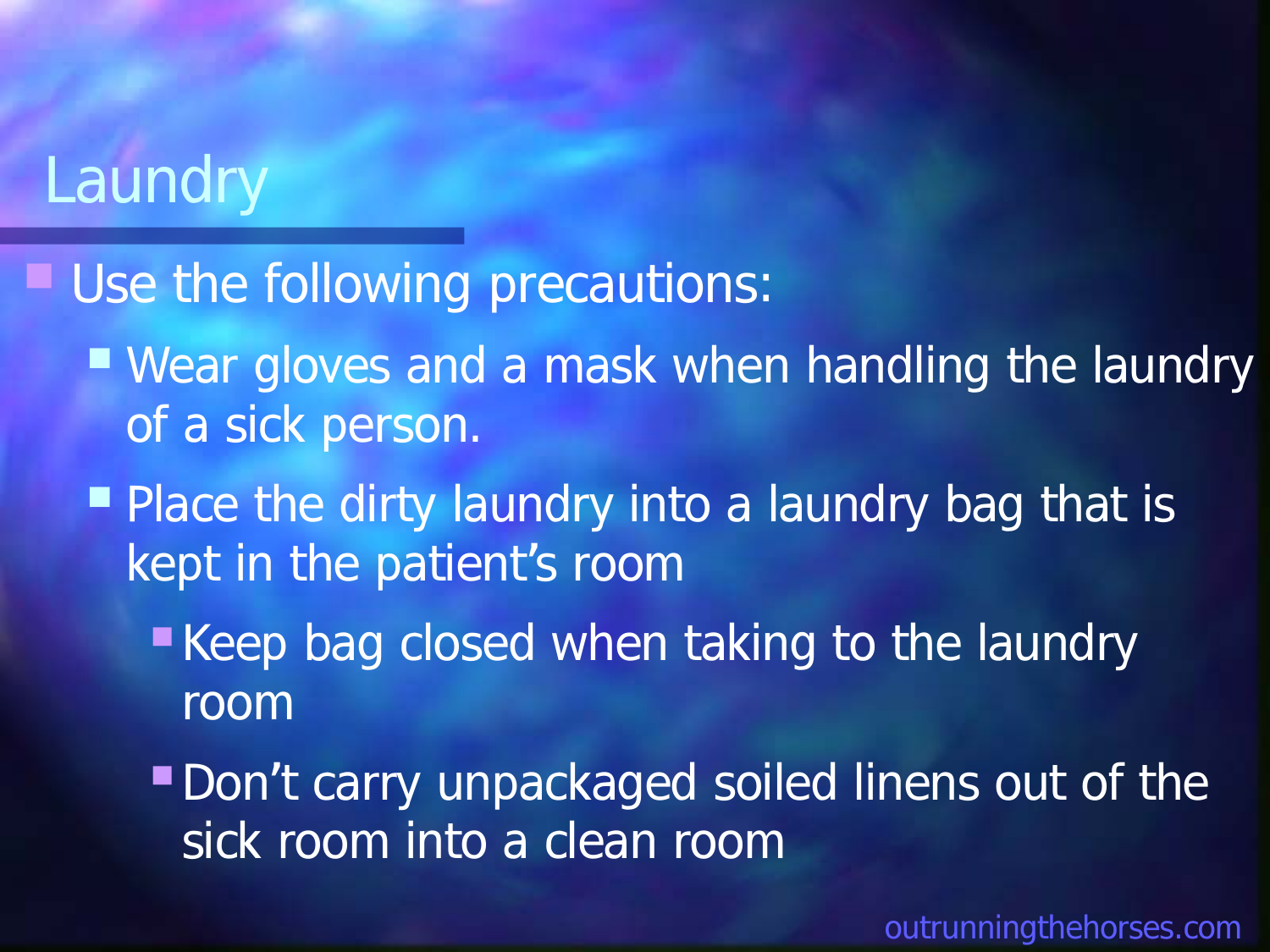

# Laundry
Use the following precautions:
Wear gloves and a mask when handling the laundry of a sick person.
Place the dirty laundry into a laundry bag that is kept in the patient’s room
Keep bag closed when taking to the laundry room
Don’t carry unpackaged soiled linens out of the sick room into a clean room
outrunningthehorses.com